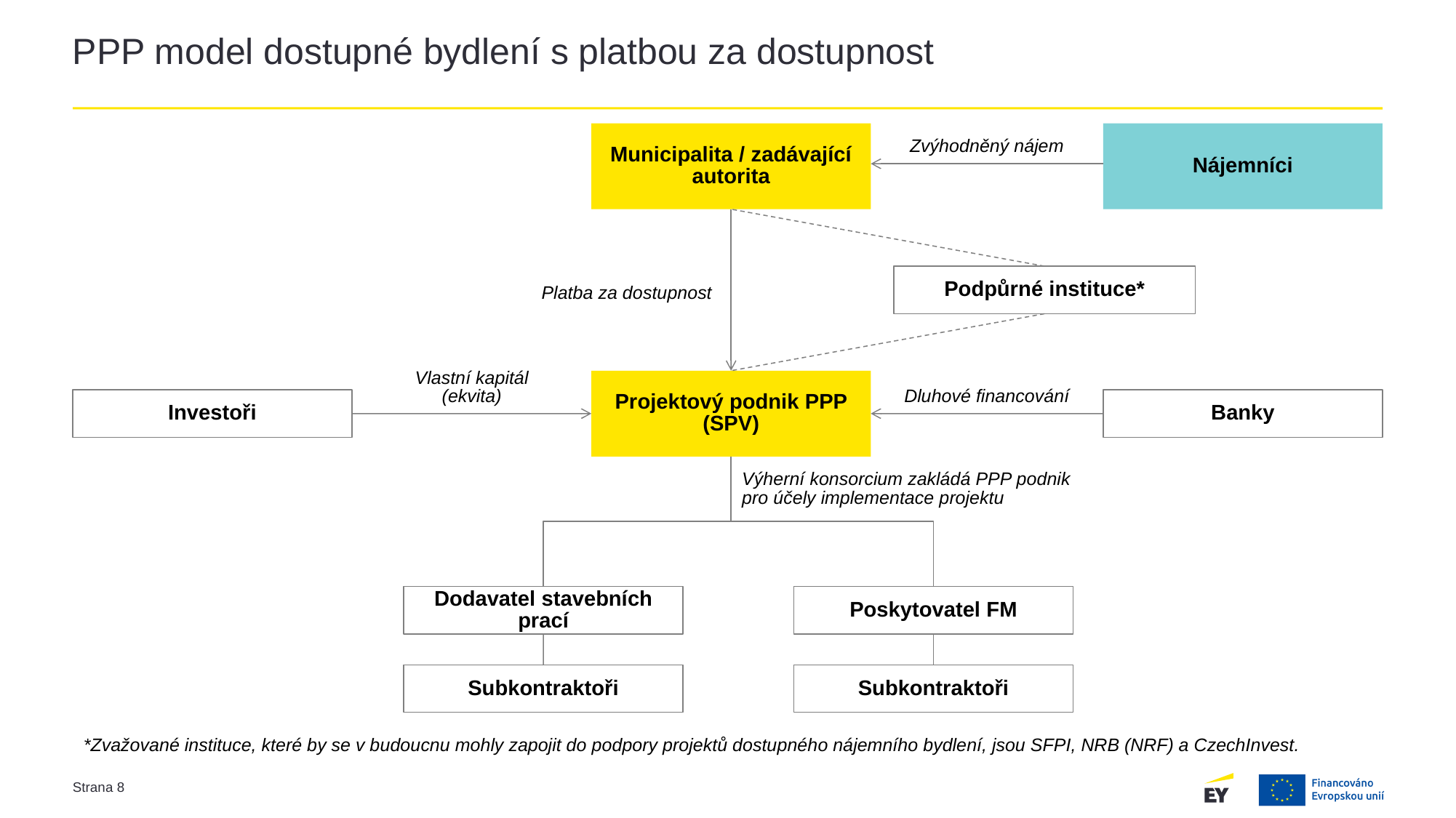

# PPP model dostupné bydlení s platbou za dostupnost
Municipalita / zadávající autorita
Nájemníci
Zvýhodněný nájem
Podpůrné instituce*
Platba za dostupnost
Vlastní kapitál (ekvita)
Projektový podnik PPP (SPV)
Dluhové financování
Investoři
Banky
Výherní konsorcium zakládá PPP podnik
pro účely implementace projektu
Dodavatel stavebních prací
Poskytovatel FM
Subkontraktoři
Subkontraktoři
*Zvažované instituce, které by se v budoucnu mohly zapojit do podpory projektů dostupného nájemního bydlení, jsou SFPI, NRB (NRF) a CzechInvest.